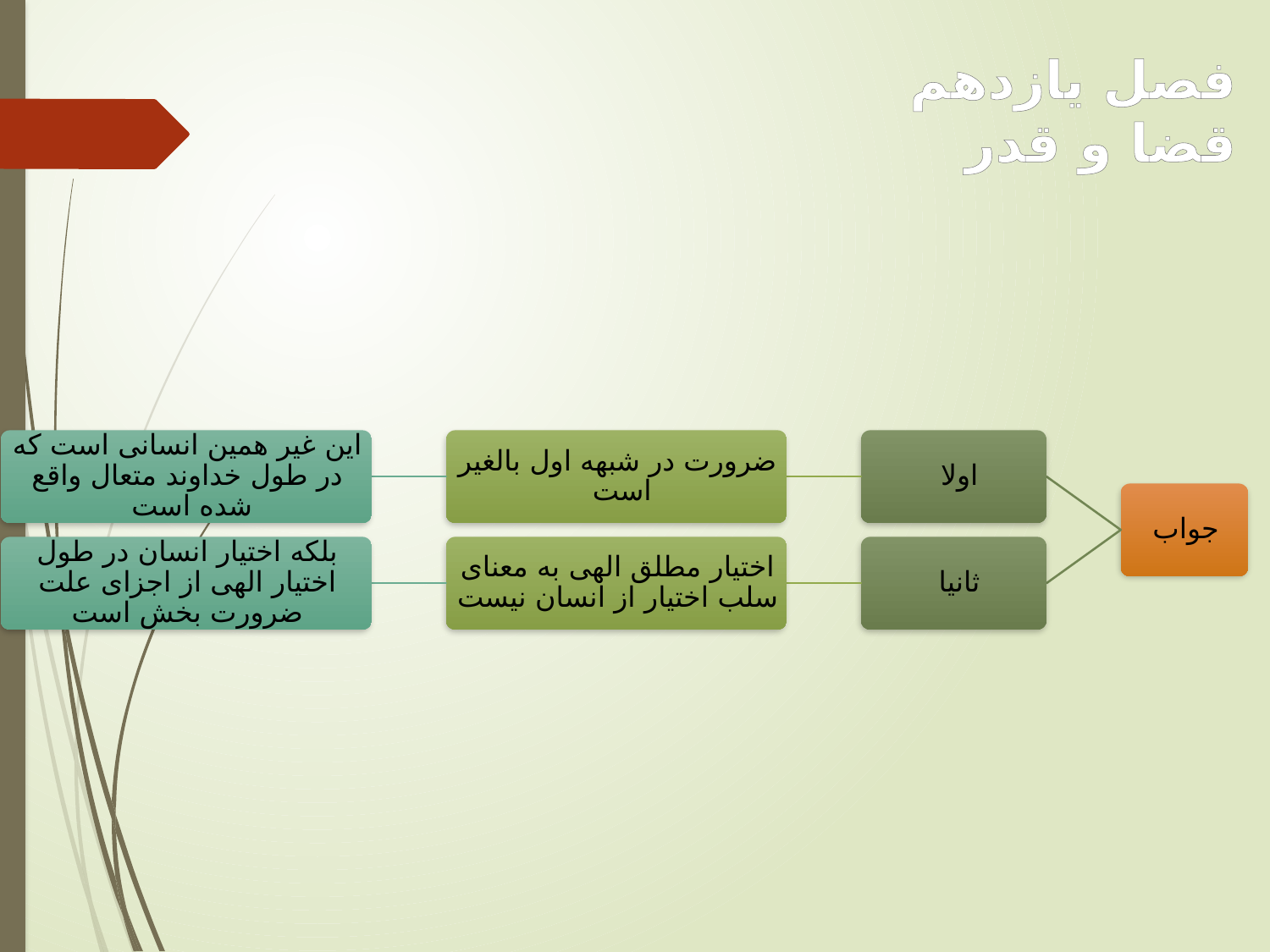

# فصل يازدهم قضا و قدر
جواب

اولا

ضرورت در شبهه اول بالغیر است

این غیر همین انسانی است که در طول خداوند متعال واقع شده است

ثانیا

اختیار مطلق الهی به معنای سلب اختیار از انسان نیست

بلکه اختیار انسان در طول اختیار الهی از اجزای علت ضرورت بخش است